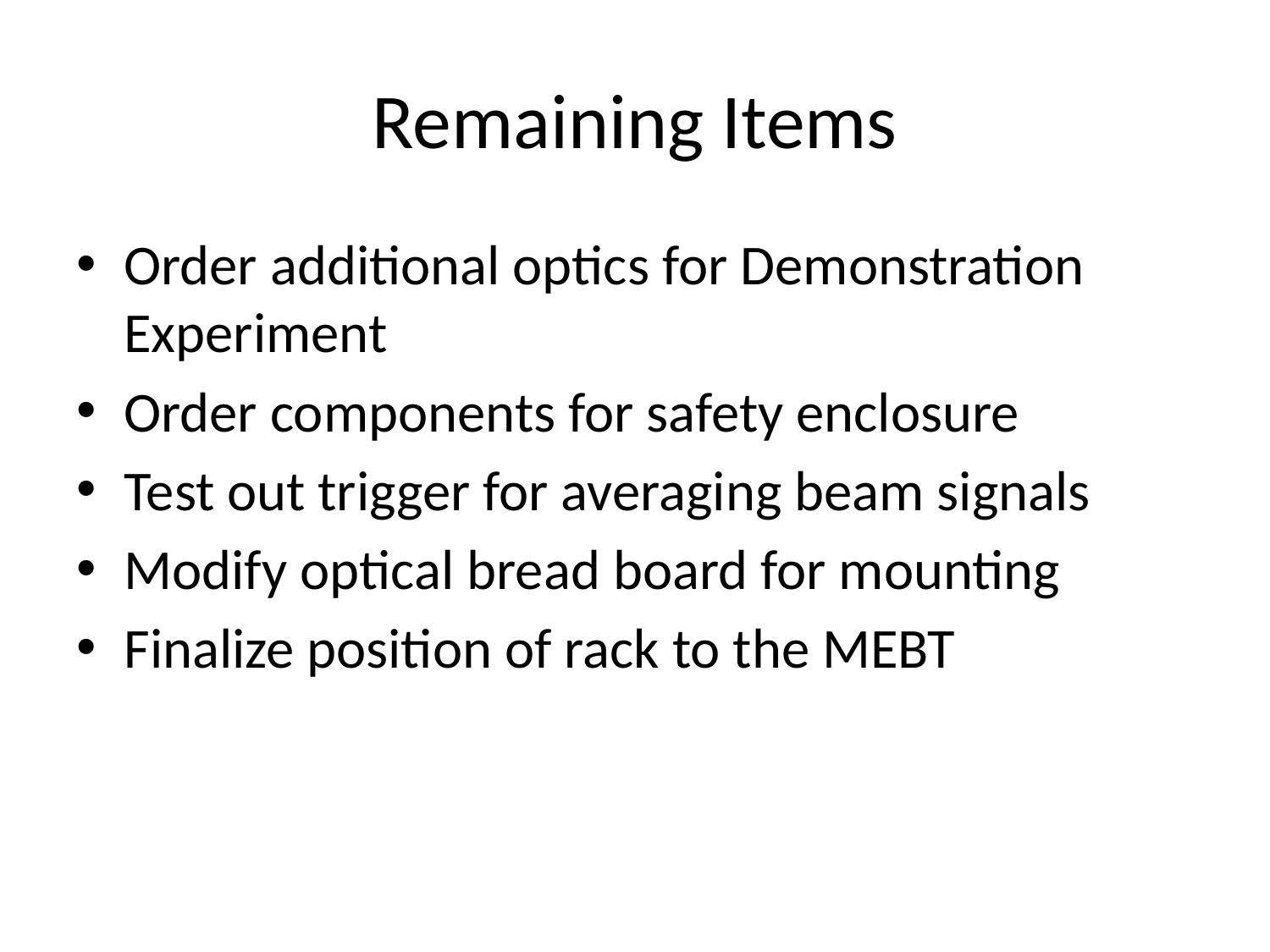

# Remaining Items
Order additional optics for Demonstration Experiment
Order components for safety enclosure
Test out trigger for averaging beam signals
Modify optical bread board for mounting
Finalize position of rack to the MEBT